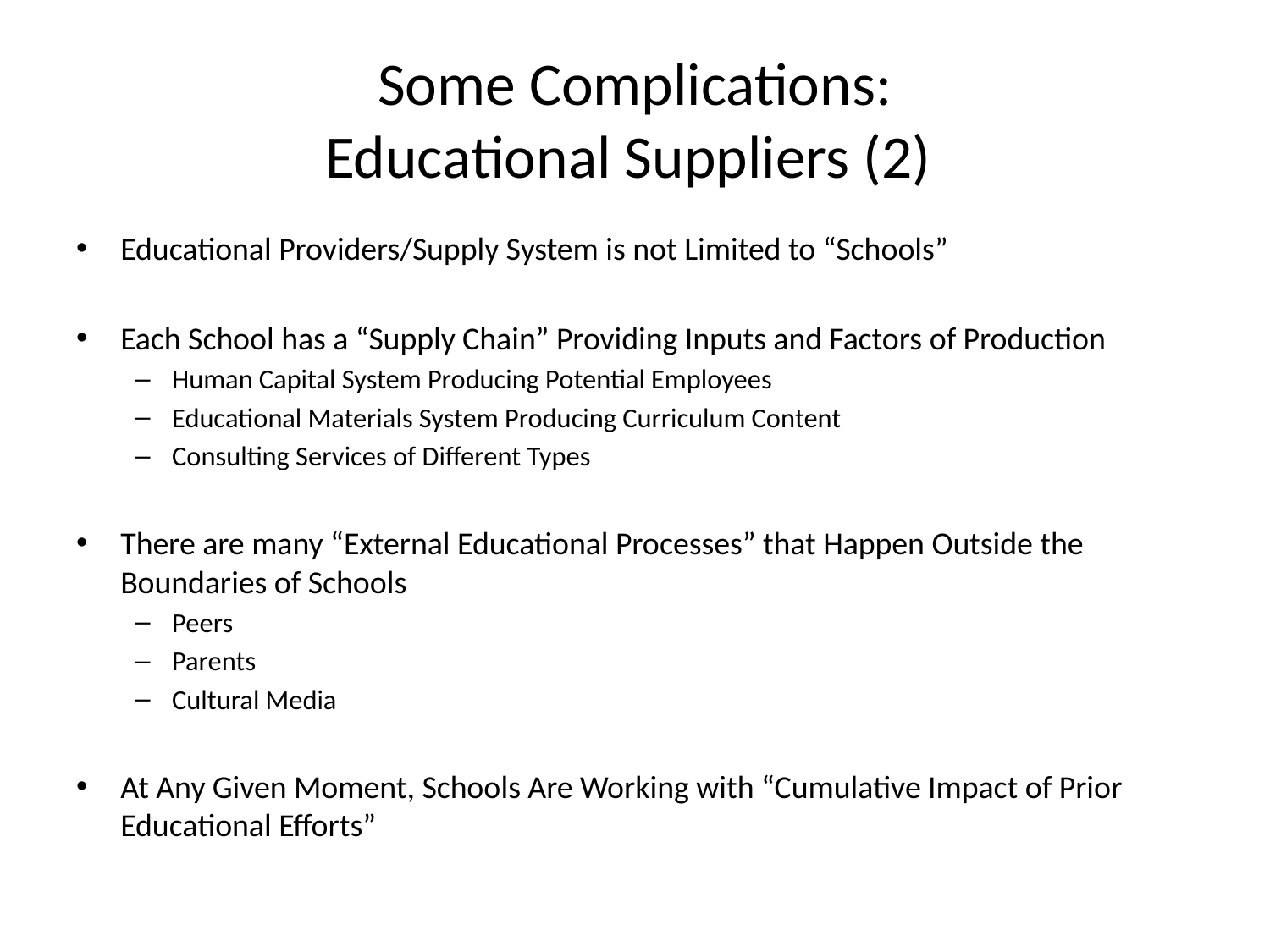

# Some Complications: Educational Suppliers (2)
Educational Providers/Supply System is not Limited to “Schools”

Each School has a “Supply Chain” Providing Inputs and Factors of Production
Human Capital System Producing Potential Employees
Educational Materials System Producing Curriculum Content
Consulting Services of Different Types

There are many “External Educational Processes” that Happen Outside the Boundaries of Schools
Peers
Parents
Cultural Media

At Any Given Moment, Schools Are Working with “Cumulative Impact of Prior Educational Efforts”